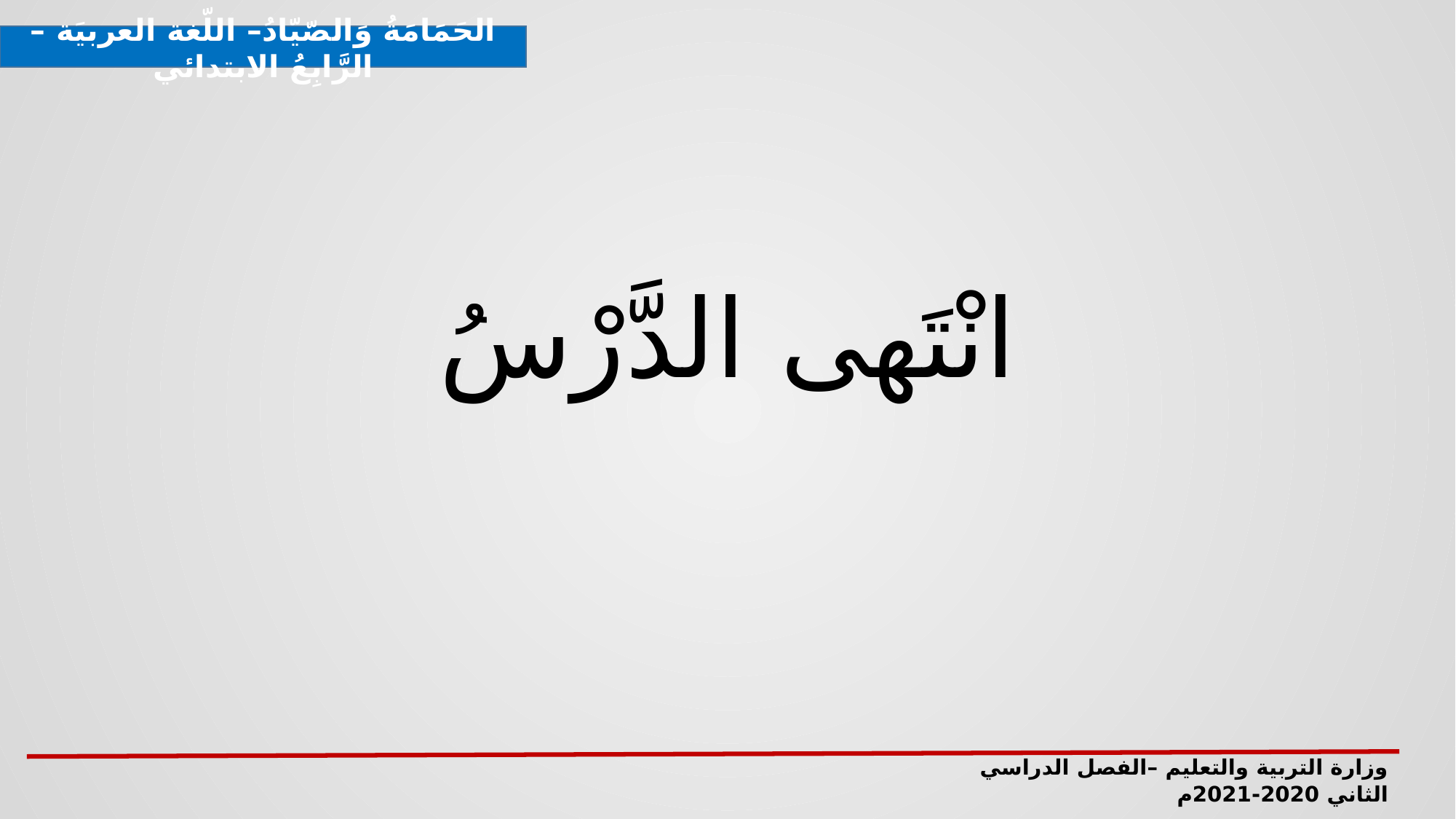

الحَمَامَةُ وَالصّيّادُ– اللّغة العربيَة – الرَّابِعُ الابتدائي
انْتَهى الدَّرْسُ
وزارة التربية والتعليم –الفصل الدراسي الثاني 2020-2021م